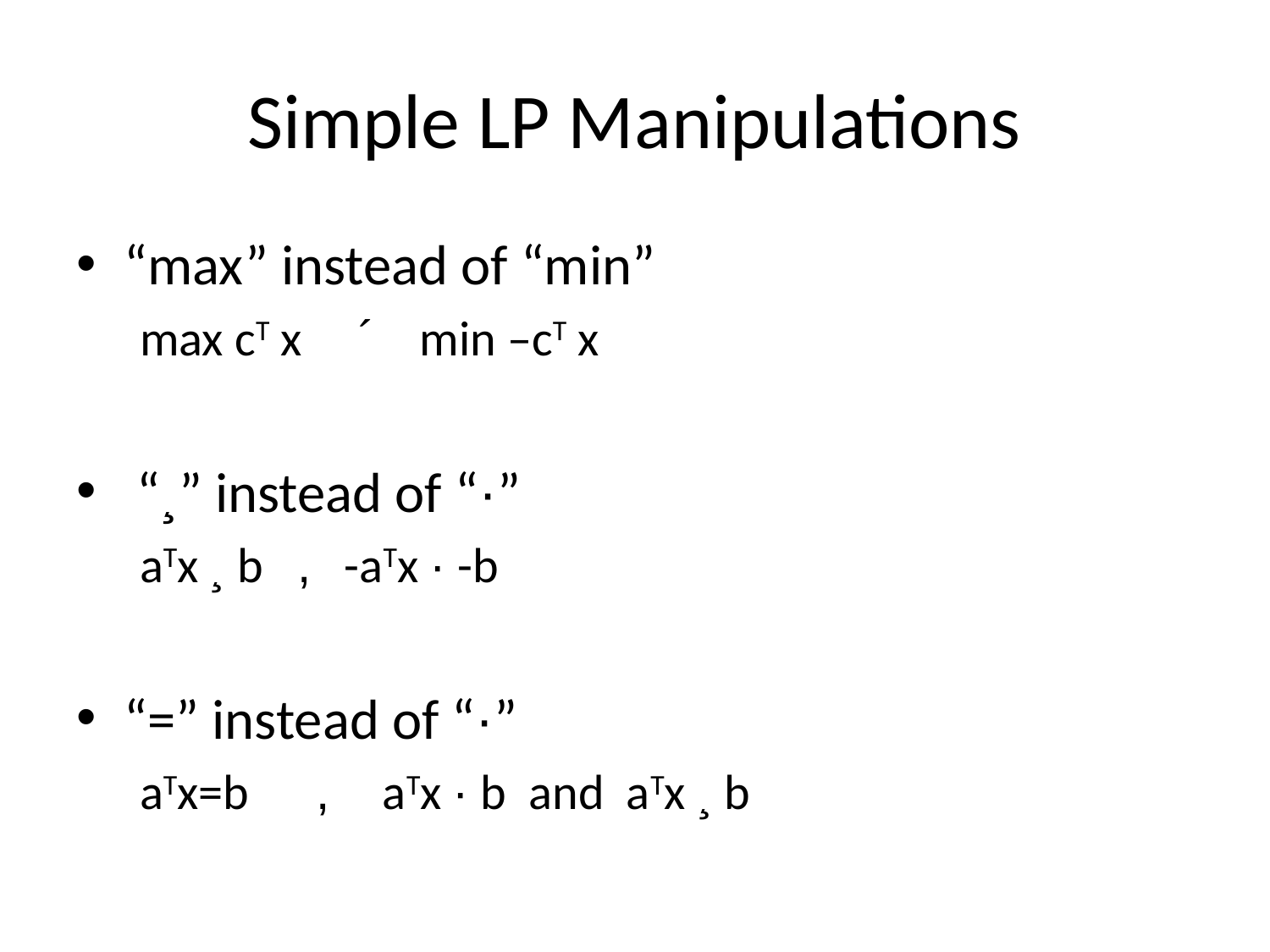

# Simple LP Manipulations
“max” instead of “min”
max cT x     ´    min –cT x

 “¸” instead of “·”
aTx ¸ b   ,   -aTx · -b

“=” instead of “·”
aTx=b      ,    aTx · b  and  aTx ¸ b